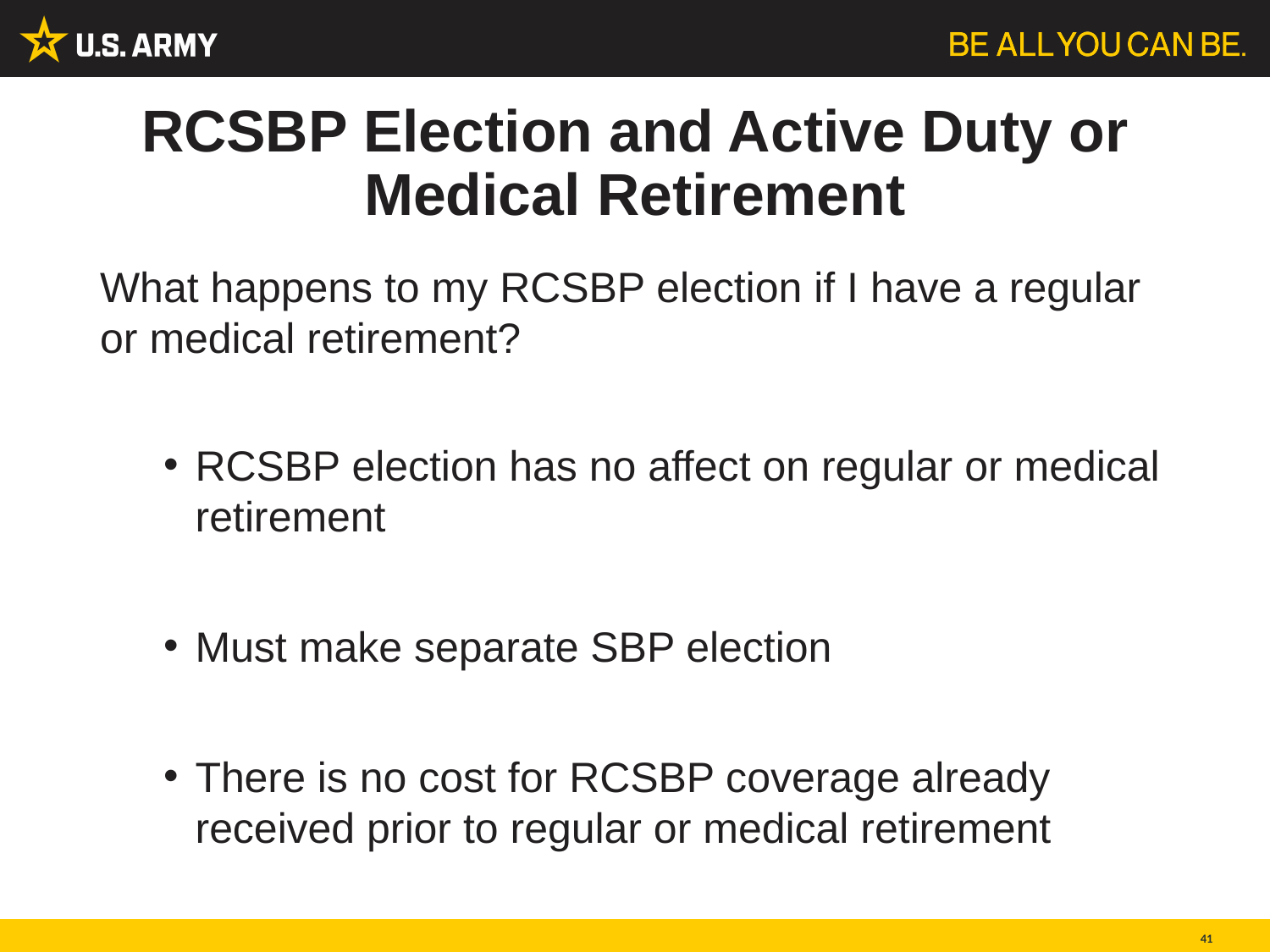

# RCSBP Election and Active Duty or Medical Retirement

What happens to my RCSBP election if I have a regular or medical retirement?

RCSBP election has no affect on regular or medical retirement

Must make separate SBP election

There is no cost for RCSBP coverage already received prior to regular or medical retirement